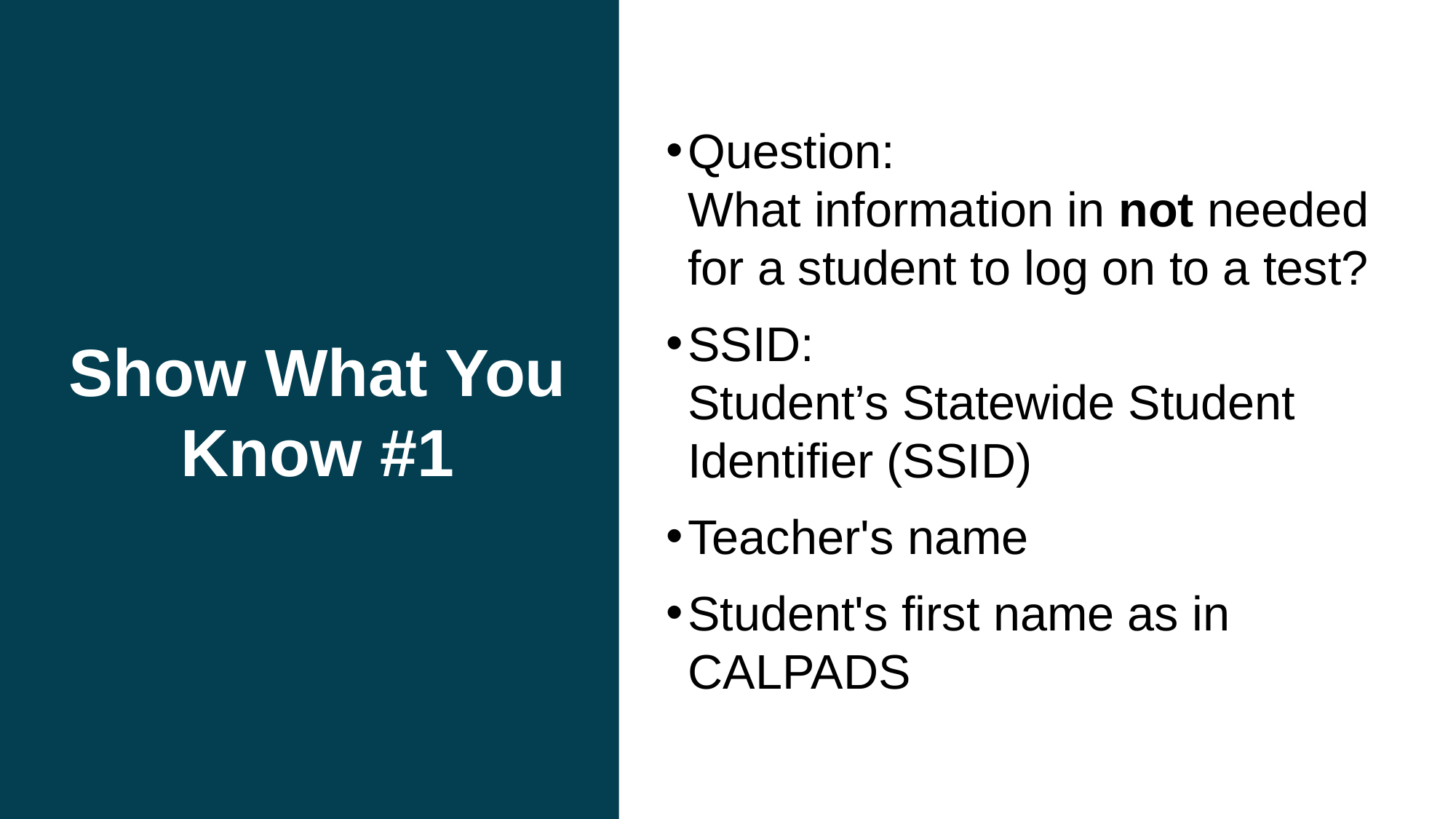

# Show What You Know #1
Question:
What information in not needed for a student to log on to a test?
SSID:
Student’s Statewide Student Identifier (SSID)
Teacher's name
Student's first name as in CALPADS